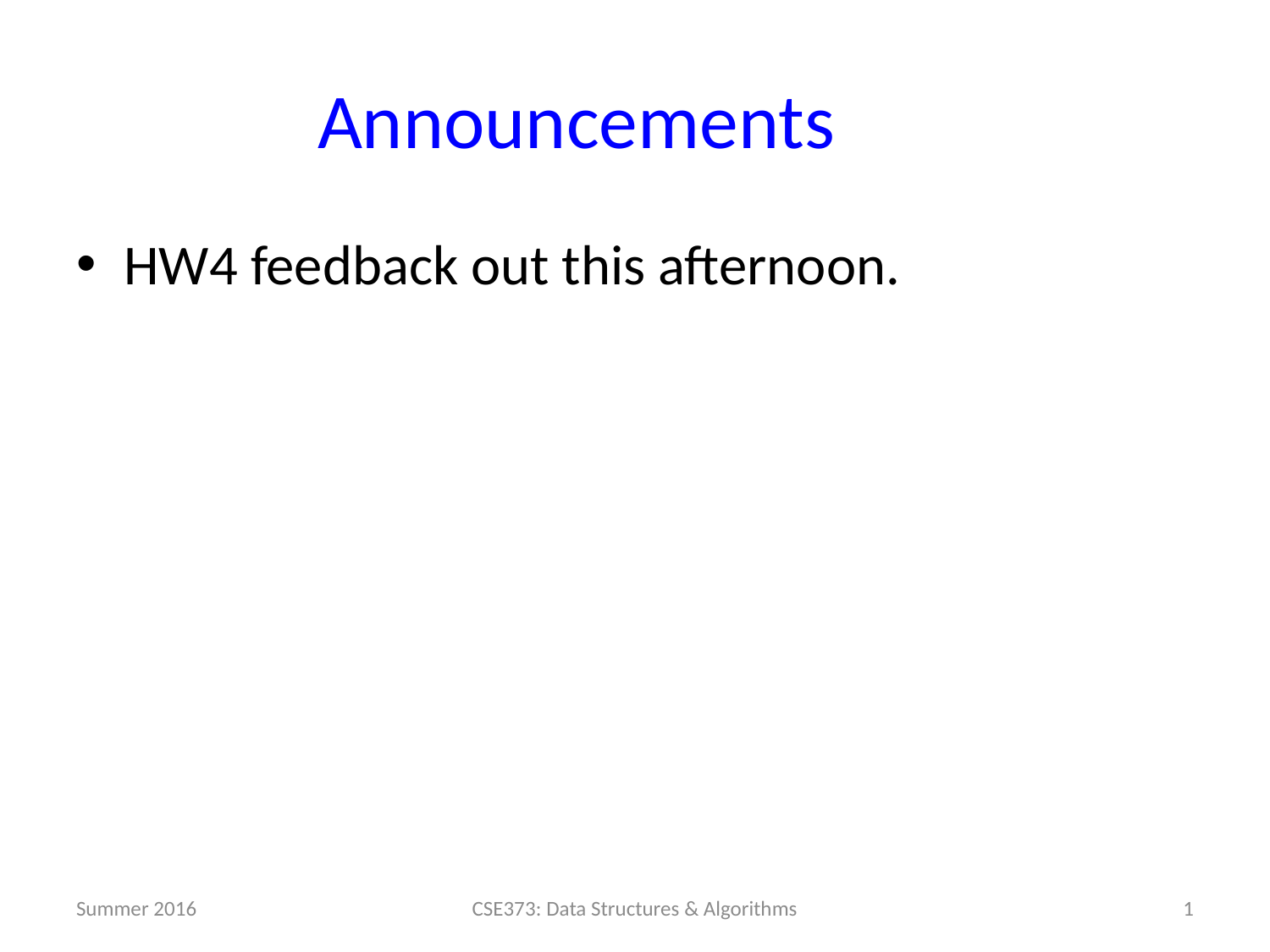

# Announcements
HW4 feedback out this afternoon.

Summer 2016
CSE373: Data Structures & Algorithms
1